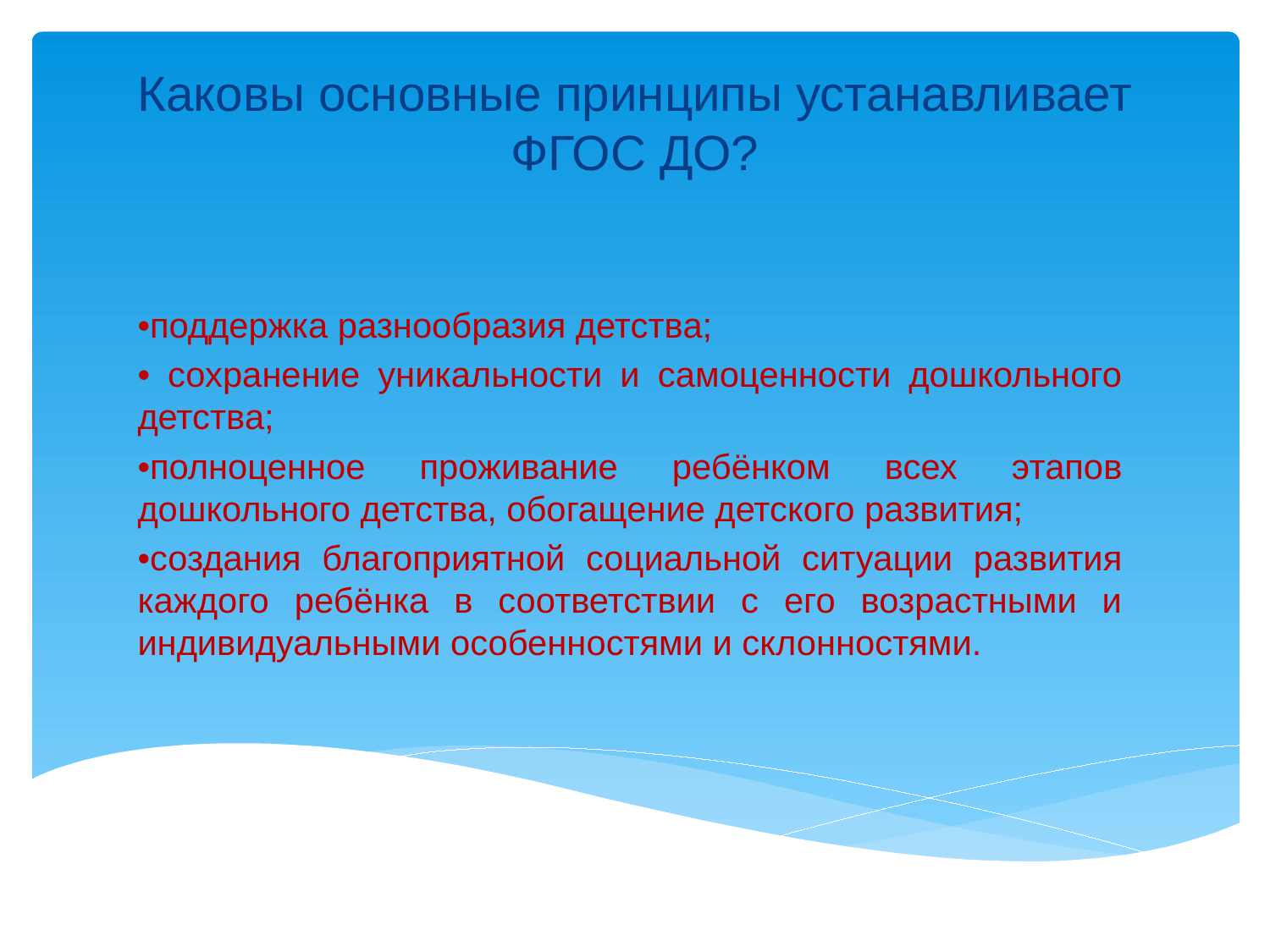

# Каковы основные принципы устанавливает ФГОС ДО?
•поддержка разнообразия детства;
• сохранение уникальности и самоценности дошкольного детства;
•полноценное проживание ребёнком всех этапов дошкольного детства, обогащение детского развития;
•создания благоприятной социальной ситуации развития каждого ребёнка в соответствии с его возрастными и индивидуальными особенностями и склонностями.